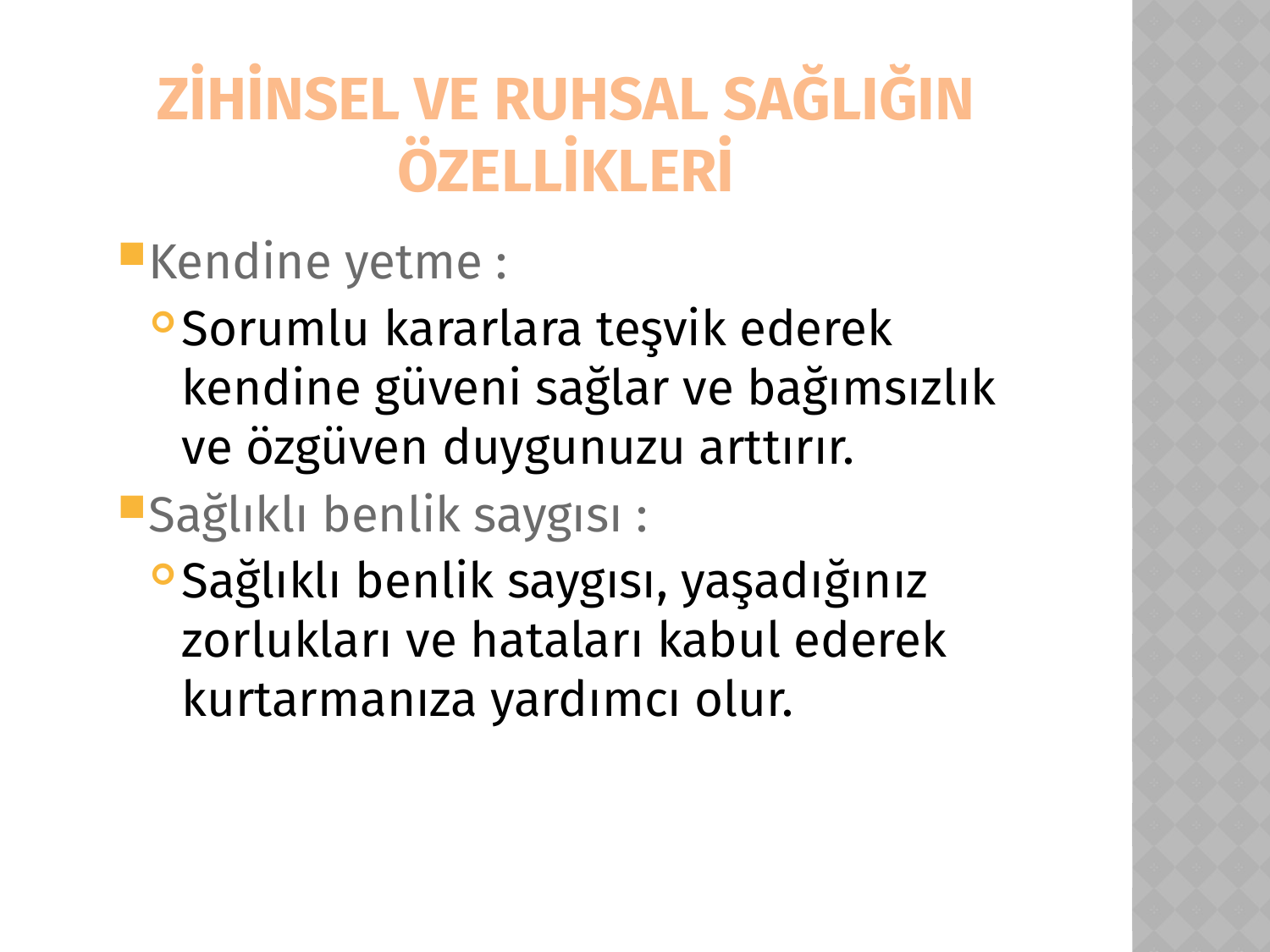

# ZİHİNSEL VE RUHSAL SAĞLIĞIN ÖZELLİKLERİ
Kendine yetme :
Sorumlu kararlara teşvik ederek kendine güveni sağlar ve bağımsızlık ve özgüven duygunuzu arttırır.
Sağlıklı benlik saygısı :
Sağlıklı benlik saygısı, yaşadığınız zorlukları ve hataları kabul ederek kurtarmanıza yardımcı olur.